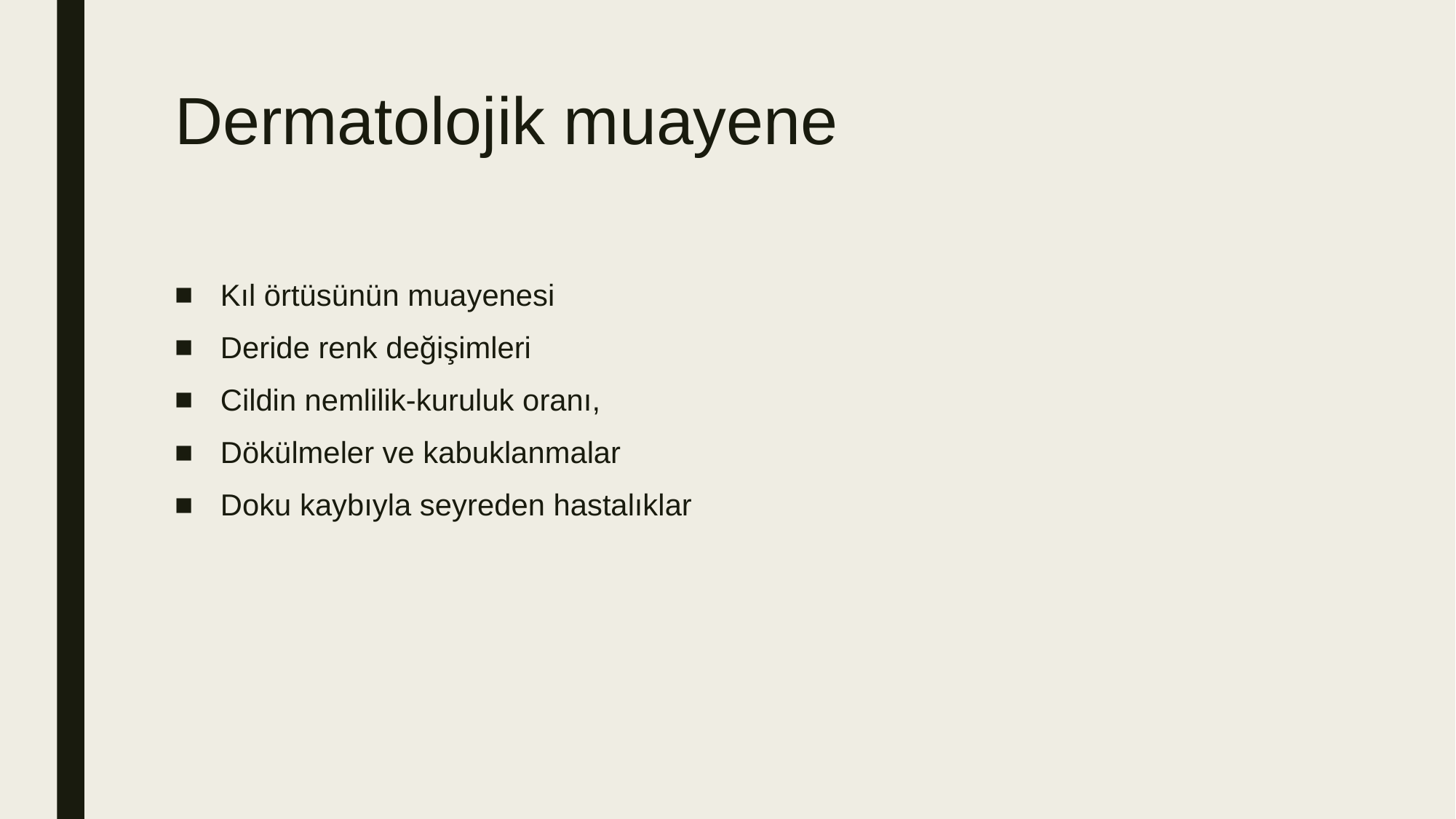

# Dermatolojik muayene
Kıl örtüsünün muayenesi
Deride renk değişimleri
Cildin nemlilik-kuruluk oranı,
Dökülmeler ve kabuklanmalar
Doku kaybıyla seyreden hastalıklar